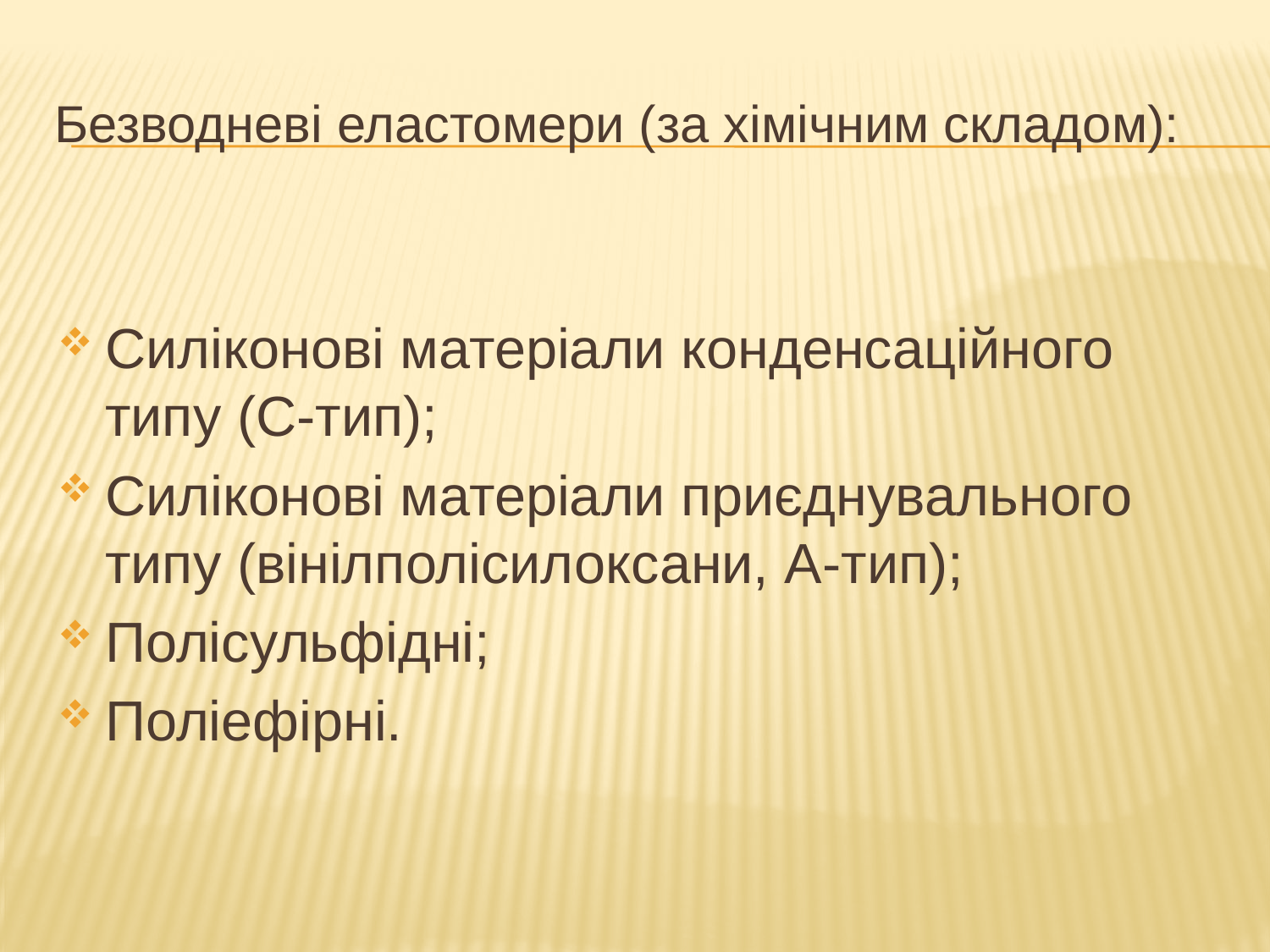

# Безводневі еластомери (за хімічним складом):
Силіконові матеріали конденсаційного типу (С-тип);
Силіконові матеріали приєднувального типу (вінілполісилоксани, А-тип);
Полісульфідні;
Поліефірні.